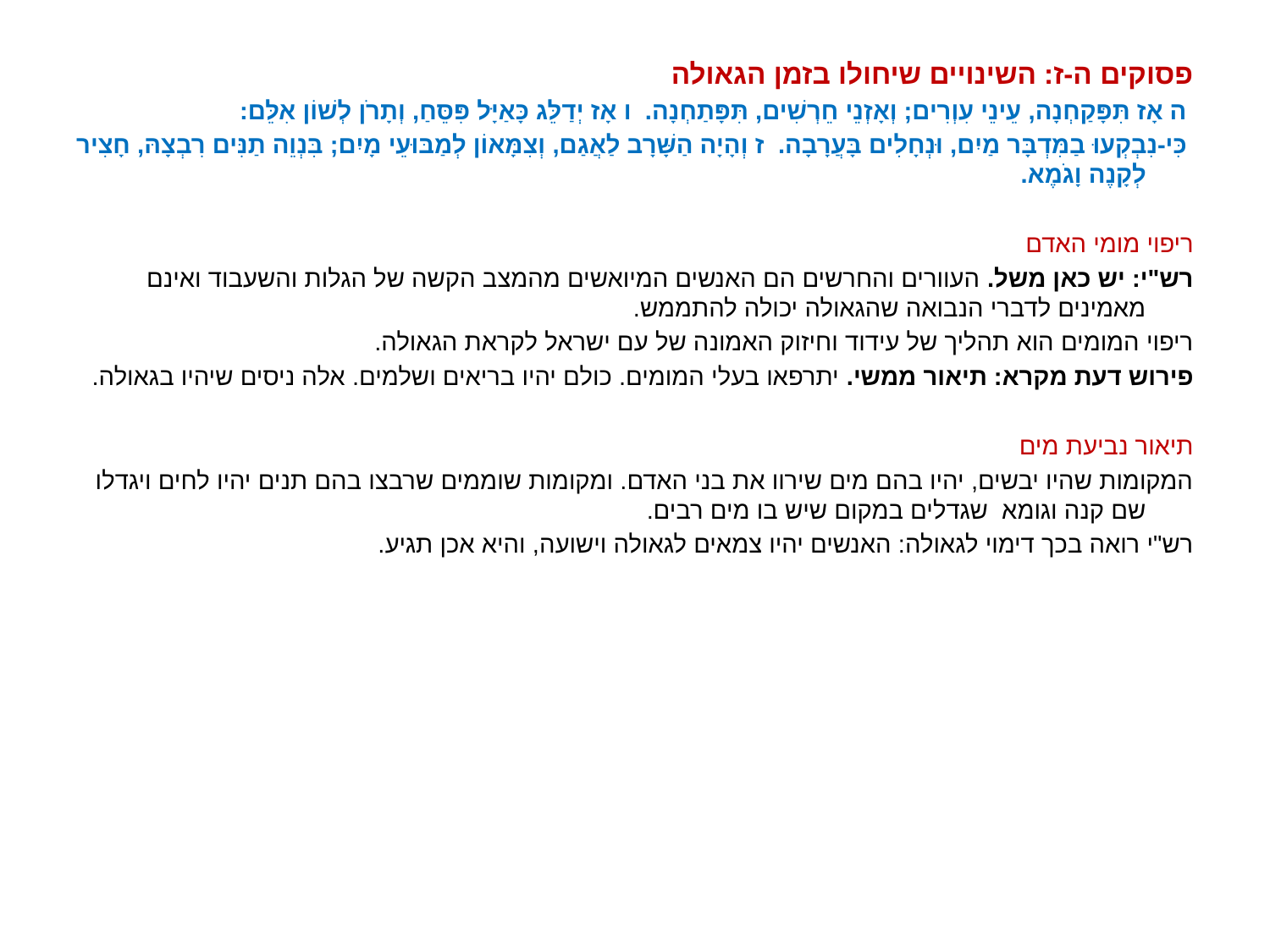

פסוקים ה-ז: השינויים שיחולו בזמן הגאולה
 ה אָז תִּפָּקַחְנָה, עֵינֵי עִוְרִים; וְאָזְנֵי חֵרְשִׁים, תִּפָּתַחְנָה.  ו אָז יְדַלֵּג כָּאַיָּל פִּסֵּחַ, וְתָרֹן לְשׁוֹן אִלֵּם:
 כִּי-נִבְקְעוּ בַמִּדְבָּר מַיִם, וּנְחָלִים בָּעֲרָבָה.  ז וְהָיָה הַשָּׁרָב לַאֲגַם, וְצִמָּאוֹן לְמַבּוּעֵי מָיִם; בִּנְוֵה תַנִּים רִבְצָהּ, חָצִיר לְקָנֶה וָגֹמֶא.

ריפוי מומי האדם
רש"י: יש כאן משל. העוורים והחרשים הם האנשים המיואשים מהמצב הקשה של הגלות והשעבוד ואינם מאמינים לדברי הנבואה שהגאולה יכולה להתממש.
	ריפוי המומים הוא תהליך של עידוד וחיזוק האמונה של עם ישראל לקראת הגאולה.
פירוש דעת מקרא: תיאור ממשי. יתרפאו בעלי המומים. כולם יהיו בריאים ושלמים. אלה ניסים שיהיו בגאולה.

תיאור נביעת מים
המקומות שהיו יבשים, יהיו בהם מים שירוו את בני האדם. ומקומות שוממים שרבצו בהם תנים יהיו לחים ויגדלו שם קנה וגומא  שגדלים במקום שיש בו מים רבים.
רש"י רואה בכך דימוי לגאולה: האנשים יהיו צמאים לגאולה וישועה, והיא אכן תגיע.